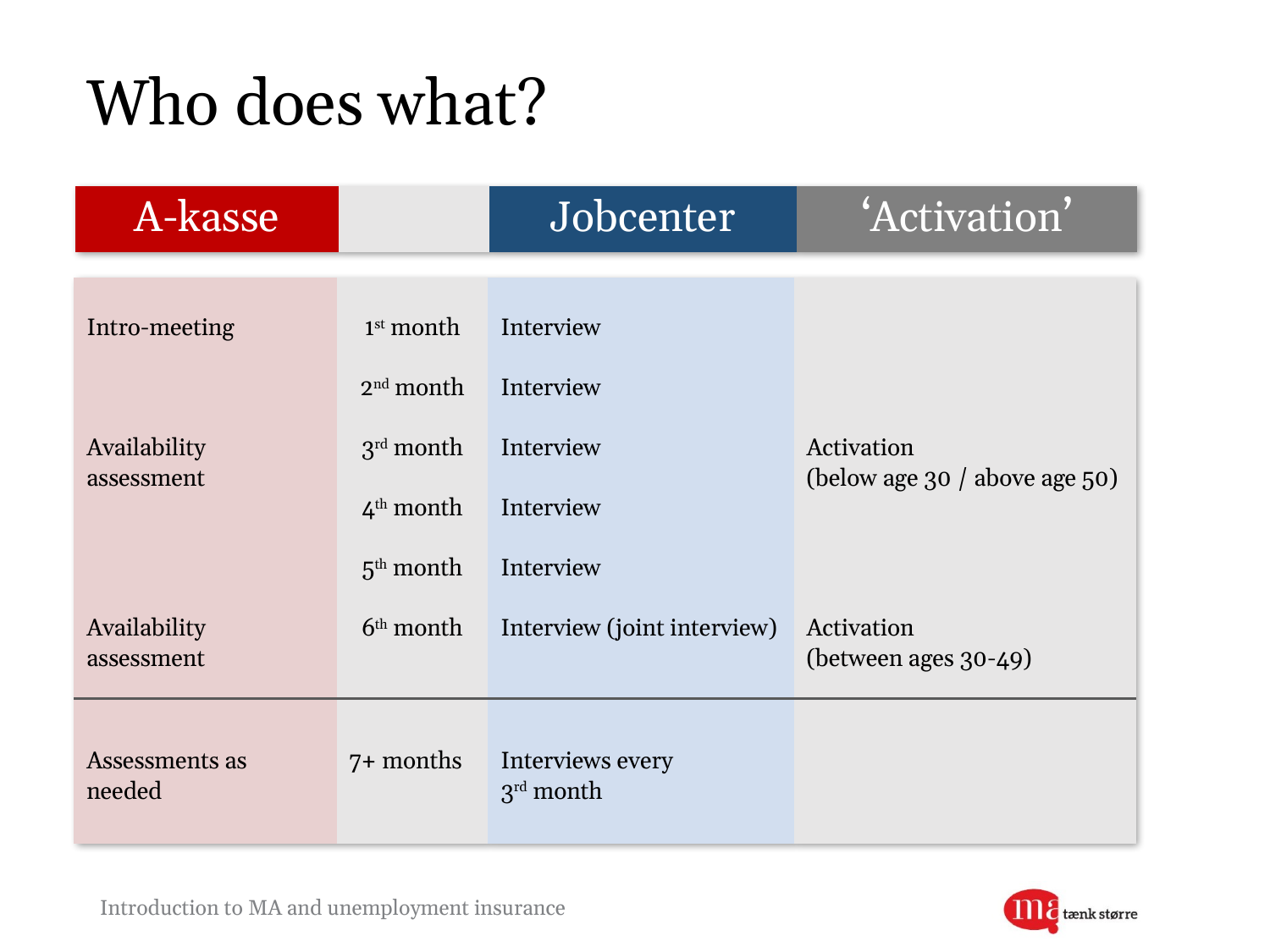

# Who does what?
| A-kasse |  | Jobcenter | ‘Activation’ |
| --- | --- | --- | --- |
| Intro-meeting Availability assessment Availability assessment | 1st month 2nd month 3rd month 4th month 5th month 6th month | Interview Interview Interview Interview Interview Interview (joint interview) | Activation (below age 30 / above age 50) Activation (between ages 30-49) |
| --- | --- | --- | --- |
| Assessments as needed | 7+ months | Interviews every 3rd month |  |
Introduction to MA and unemployment insurance